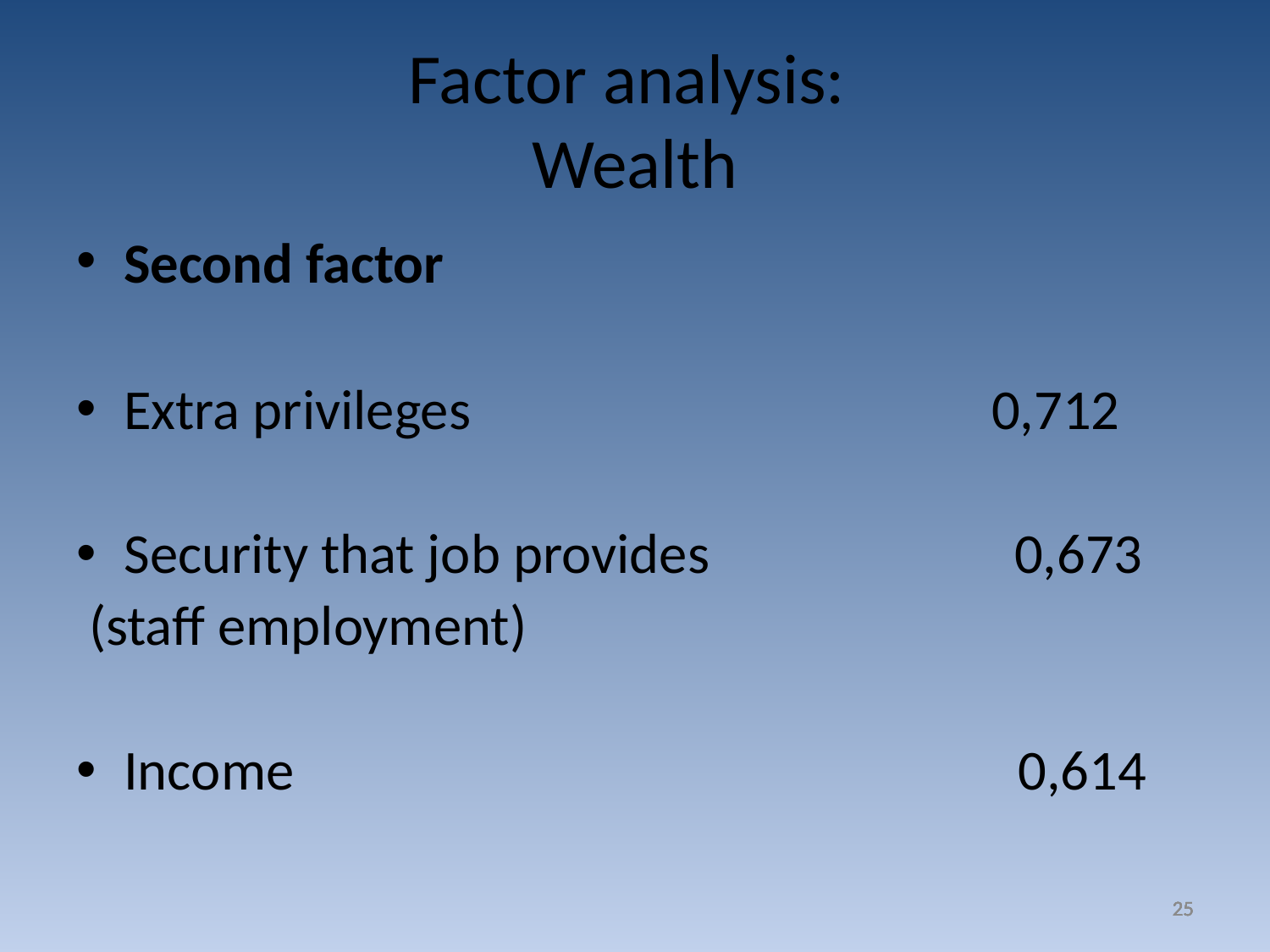

Factor analysis:
Wealth
Second factor

Extra privileges                                         0,712

Security that job provides                        0,673
 (staff employment)

Income                                                         0,614
25
25
25
25
25
25